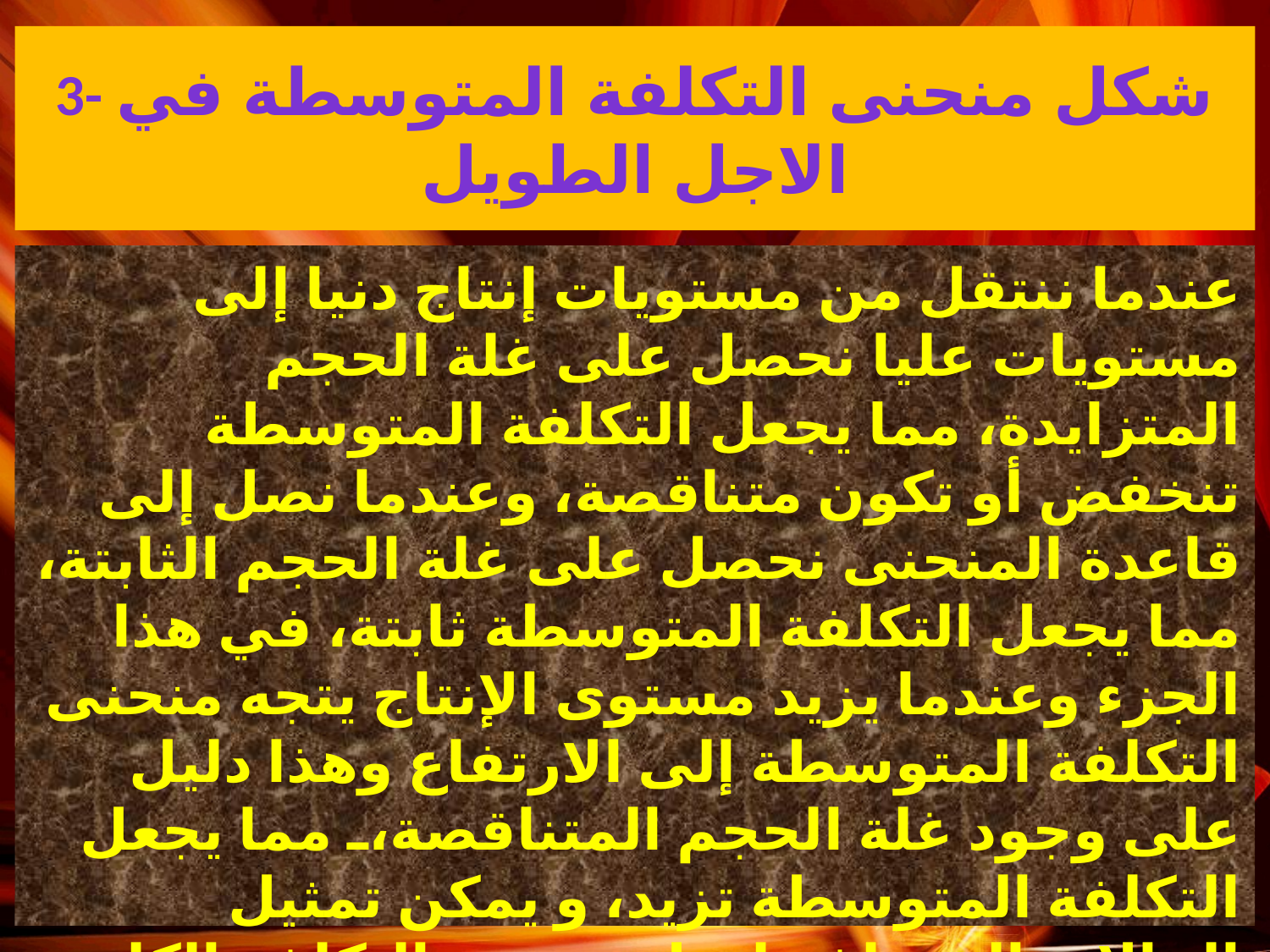

# 3- شكل منحنى التكلفة المتوسطة في الاجل الطويل
 عندما ننتقل من مستويات إنتاج دنيا إلى مستويات عليا نحصل على غلة الحجم المتزايدة، مما يجعل التكلفة المتوسطة تنخفض أو تكون متناقصة، وعندما نصل إلى قاعدة المنحنى نحصل على غلة الحجم الثابتة، مما يجعل التكلفة المتوسطة ثابتة، في هذا الجزء وعندما يزيد مستوى الإنتاج يتجه منحنى التكلفة المتوسطة إلى الارتفاع وهذا دليل على وجود غلة الحجم المتناقصة، مما يجعل التكلفة المتوسطة تزيد، و يمكن تمثيل الحالات المختلفة لميل منحنى التكلفة الكلية طويلة الأجل تبعا لغة الحجم بيانيا كما يلي: